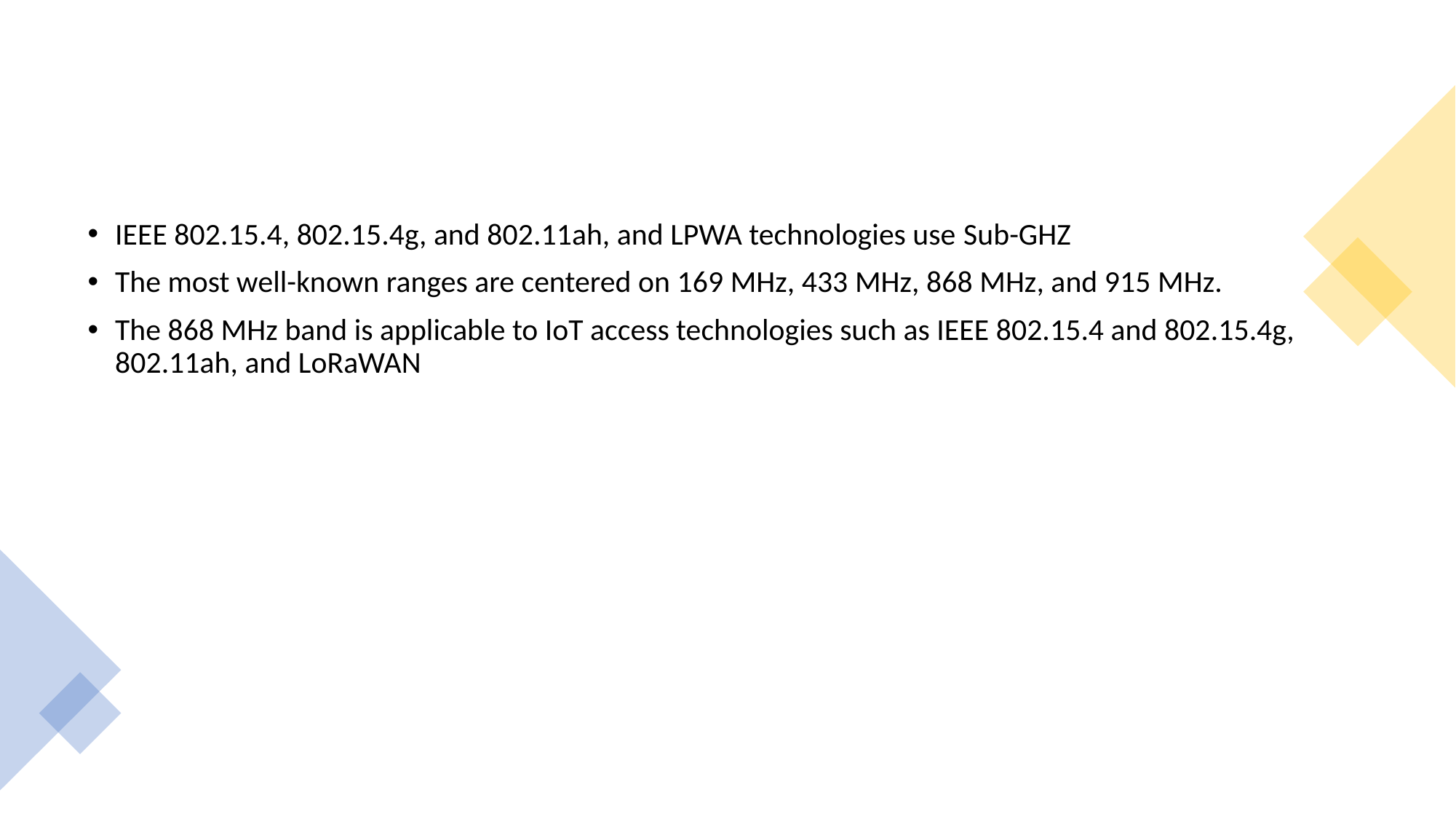

#

IEEE 802.15.4, 802.15.4g, and 802.11ah, and LPWA technologies use Sub-GHZ
The most well-known ranges are centered on 169 MHz, 433 MHz, 868 MHz, and 915 MHz.
The 868 MHz band is applicable to IoT access technologies such as IEEE 802.15.4 and 802.15.4g, 802.11ah, and LoRaWAN